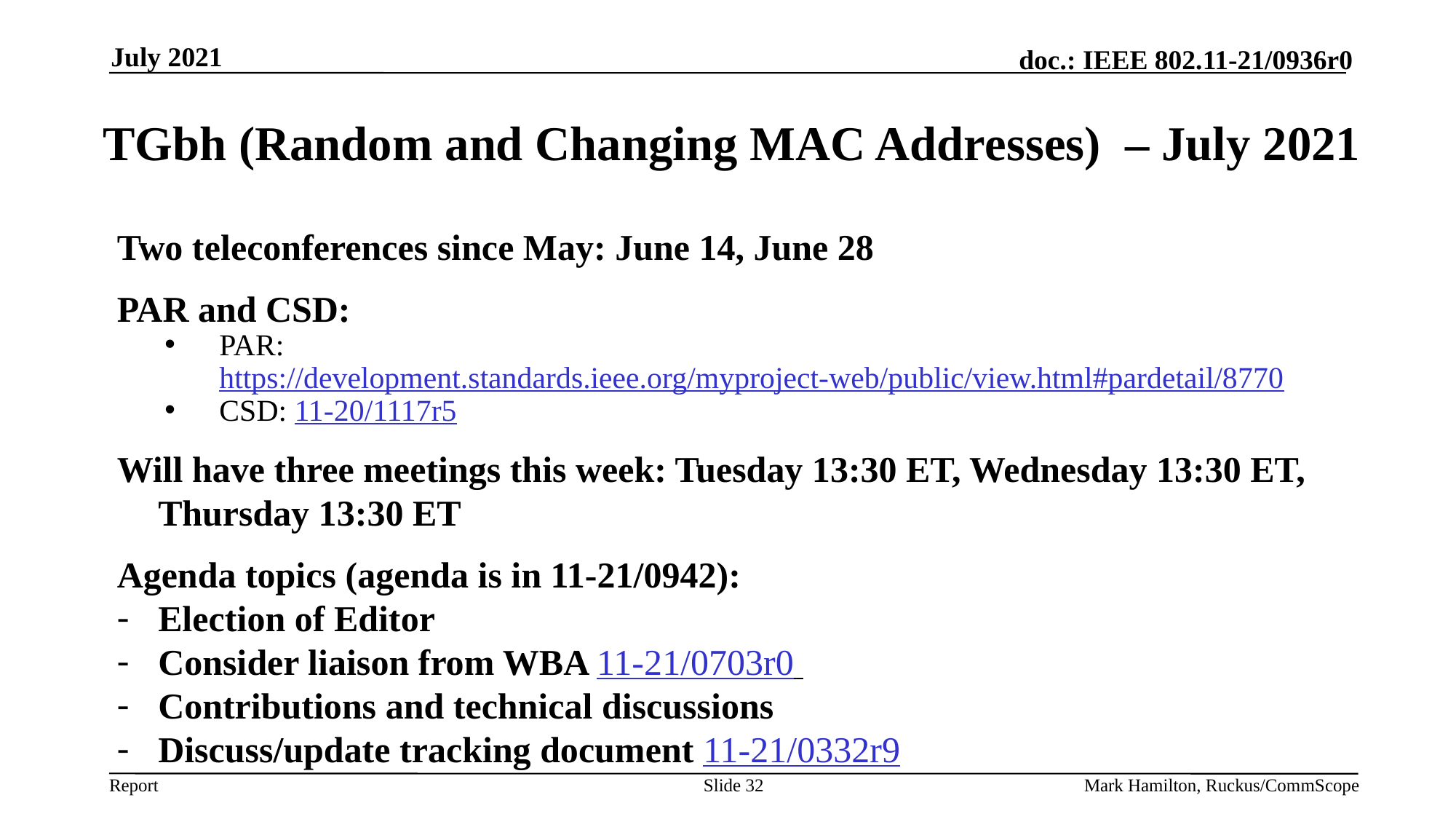

July 2021
# TGbh (Random and Changing MAC Addresses)  – July 2021
Two teleconferences since May: June 14, June 28
PAR and CSD:
PAR: https://development.standards.ieee.org/myproject-web/public/view.html#pardetail/8770
CSD: 11-20/1117r5
Will have three meetings this week: Tuesday 13:30 ET, Wednesday 13:30 ET, Thursday 13:30 ET
Agenda topics (agenda is in 11-21/0942):
Election of Editor
Consider liaison from WBA 11-21/0703r0
Contributions and technical discussions
Discuss/update tracking document 11-21/0332r9

Slide 32
Mark Hamilton, Ruckus/CommScope